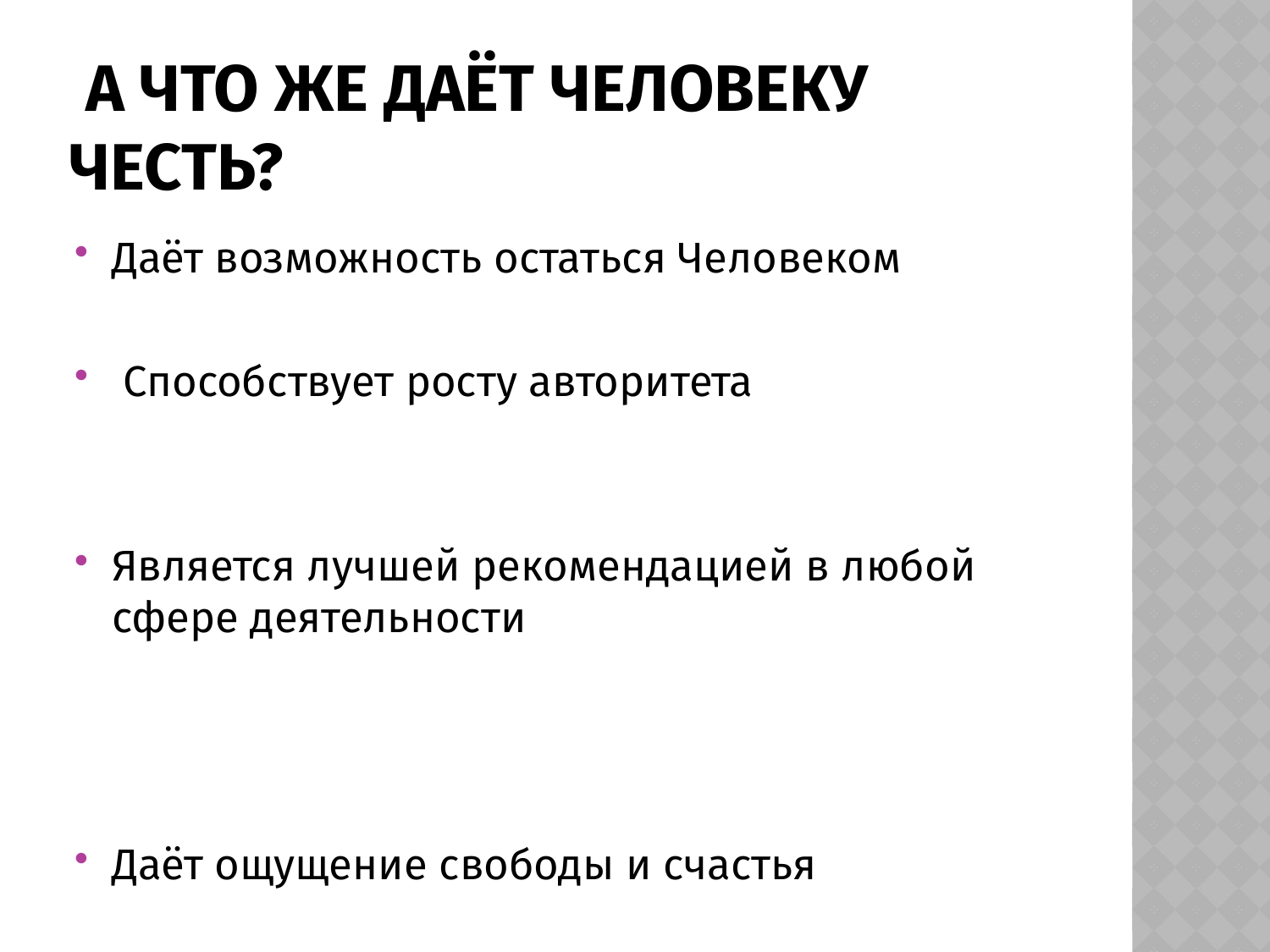

# А что же даёт человеку честь?
Даёт возможность остаться Человеком

 Способствует росту авторитета

Является лучшей рекомендацией в любой сфере деятельности

Даёт ощущение свободы и счастья